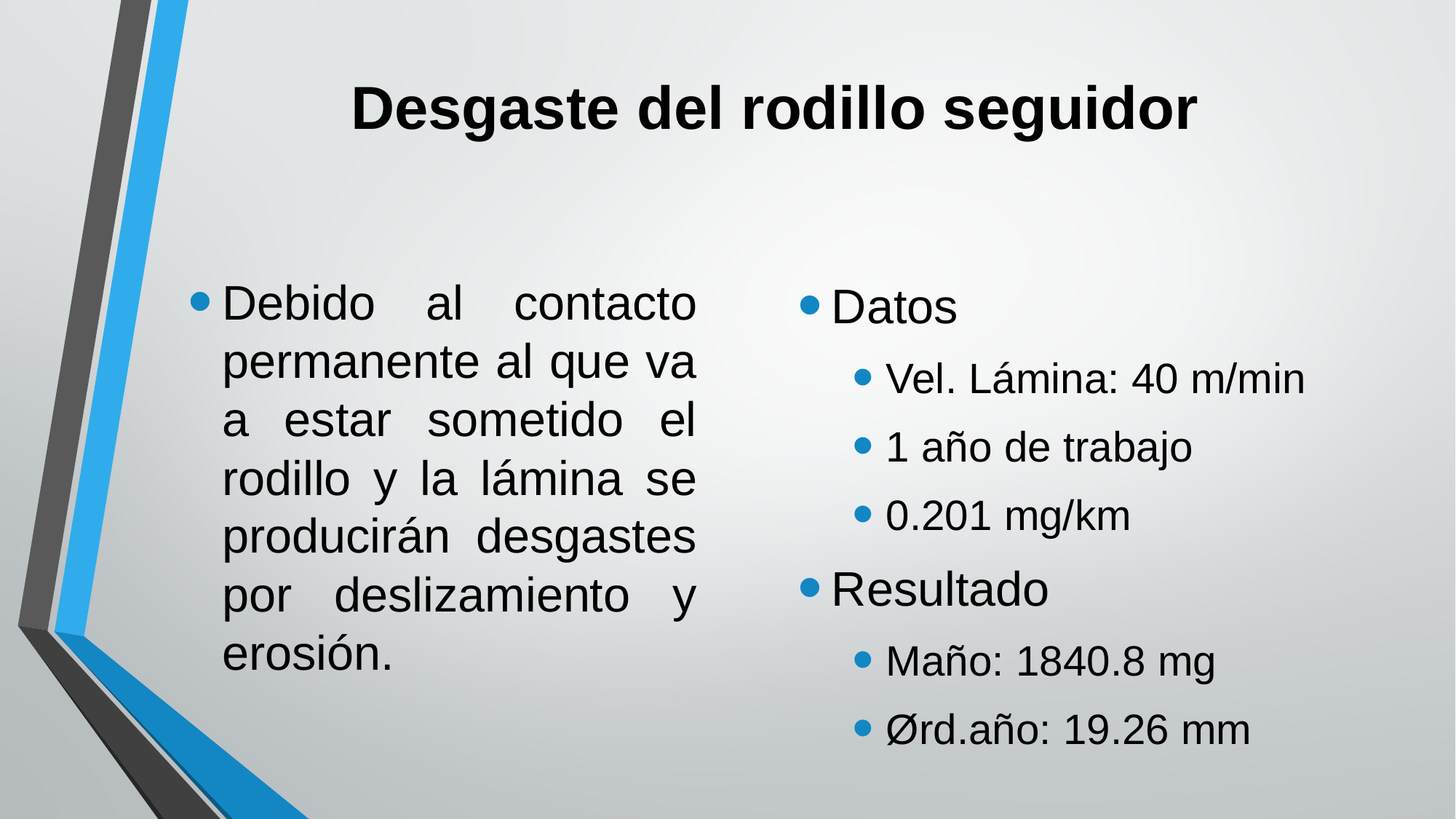

# Desgaste del rodillo seguidor
Debido al contacto permanente al que va a estar sometido el rodillo y la lámina se producirán desgastes por deslizamiento y erosión.

Datos
Vel. Lámina: 40 m/min
1 año de trabajo
0.201 mg/km
Resultado
Maño: 1840.8 mg
Ørd.año: 19.26 mm